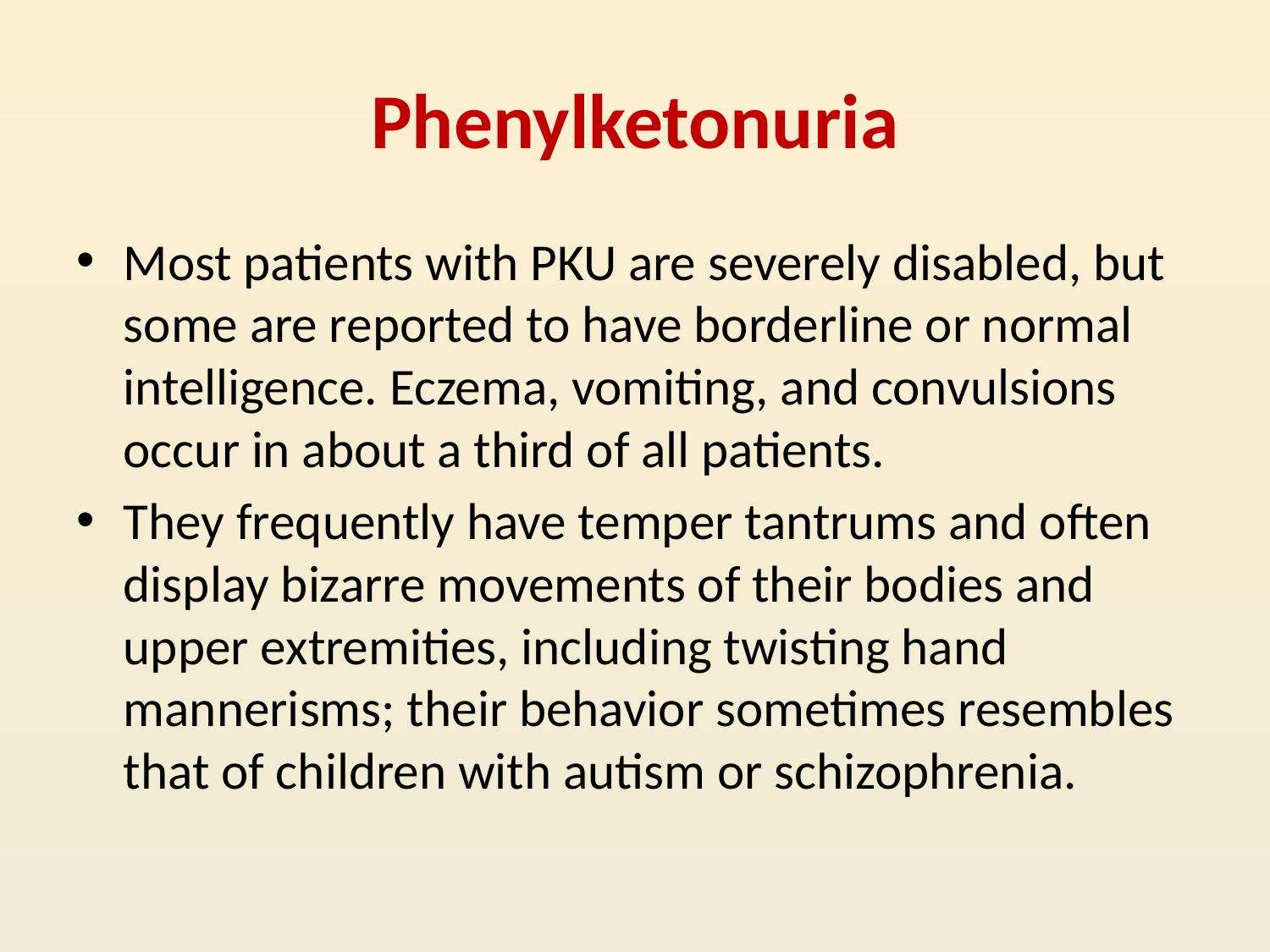

# Phenylketonuria
Most patients with PKU are severely disabled, but some are reported to have borderline or normal intelligence. Eczema, vomiting, and convulsions occur in about a third of all patients.
They frequently have temper tantrums and often display bizarre movements of their bodies and upper extremities, including twisting hand mannerisms; their behavior sometimes resembles that of children with autism or schizophrenia.